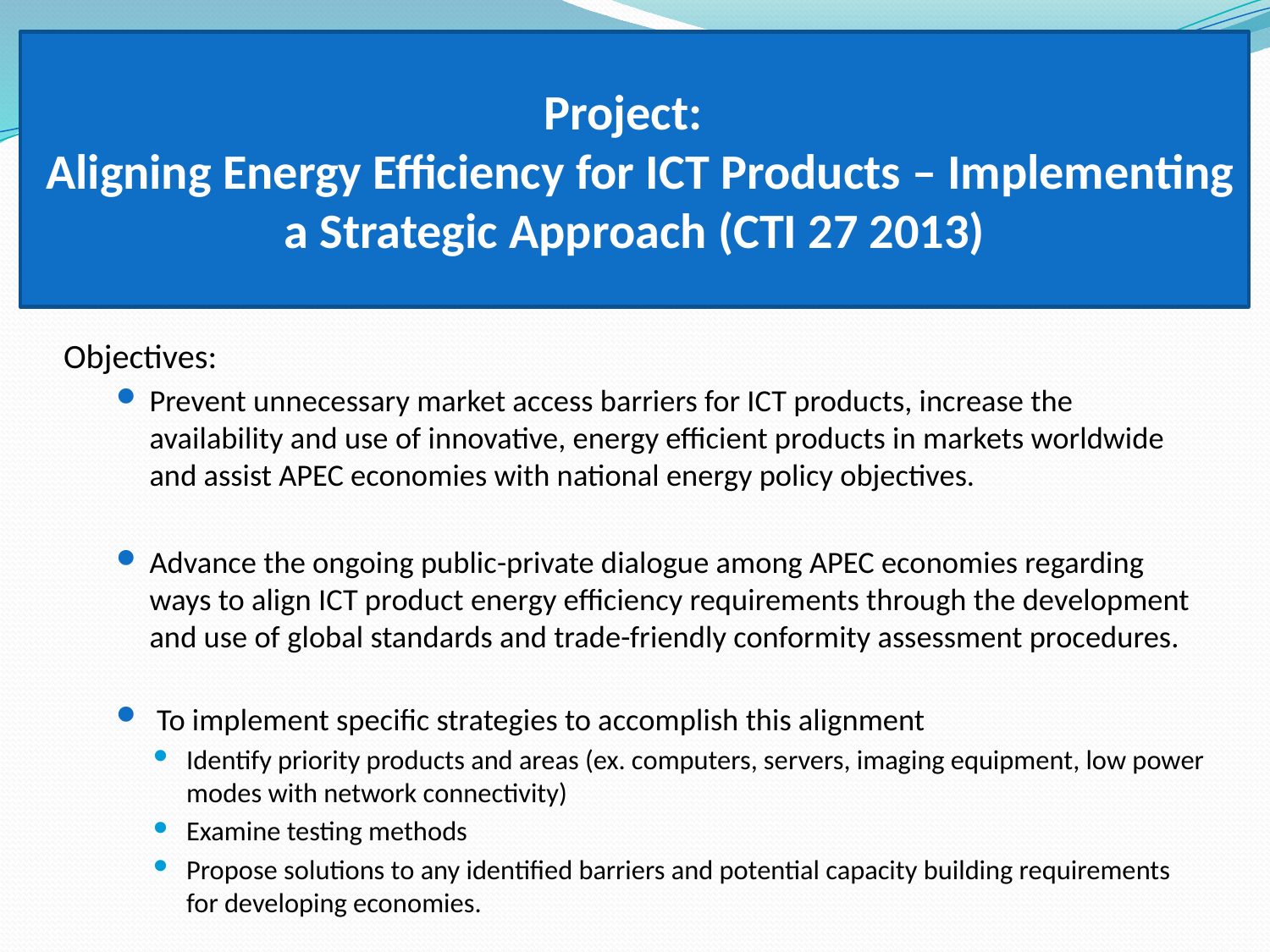

Project:
 Aligning Energy Efficiency for ICT Products – Implementing a Strategic Approach (CTI 27 2013)

#
Objectives:
Prevent unnecessary market access barriers for ICT products, increase the availability and use of innovative, energy efficient products in markets worldwide and assist APEC economies with national energy policy objectives.

Advance the ongoing public-private dialogue among APEC economies regarding ways to align ICT product energy efficiency requirements through the development and use of global standards and trade-friendly conformity assessment procedures.

 To implement specific strategies to accomplish this alignment
Identify priority products and areas (ex. computers, servers, imaging equipment, low power modes with network connectivity)
Examine testing methods
Propose solutions to any identified barriers and potential capacity building requirements for developing economies.